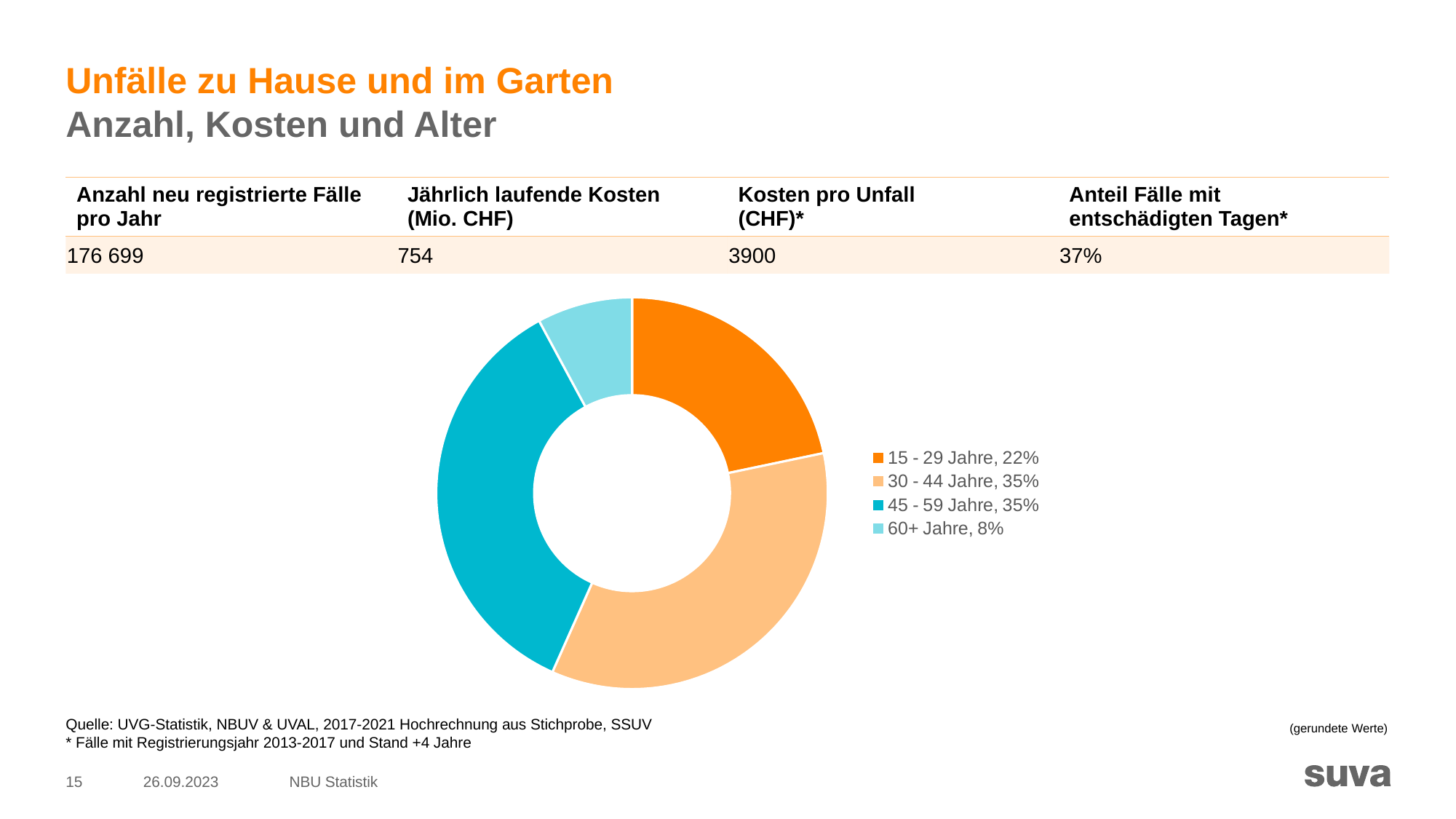

# Unfälle zu Hause und im Garten Anzahl, Kosten und Alter
| Anzahl neu registrierte Fälle pro Jahr | Jährlich laufende Kosten (Mio. CHF) | Kosten pro Unfall (CHF)\* | Anteil Fälle mit entschädigten Tagen\* |
| --- | --- | --- | --- |
| 176 699 | 754 | 3900 | 37% |

### Chart

| Category | Sales |
|---|---|
| 15 - 29 Jahre, 22% | 0.2171640582441365 |
| 30 - 44 Jahre, 35% | 0.3495497597321775 |
| 45 - 59 Jahre, 35% | 0.3545351896377352 |
| 60+ Jahre, 8% | 0.07875099238595061 |
Quelle: UVG-Statistik, NBUV & UVAL, 2017-2021 Hochrechnung aus Stichprobe, SSUV
* Fälle mit Registrierungsjahr 2013-2017 und Stand +4 Jahre
(gerundete Werte)
15
26.09.2023
NBU Statistik